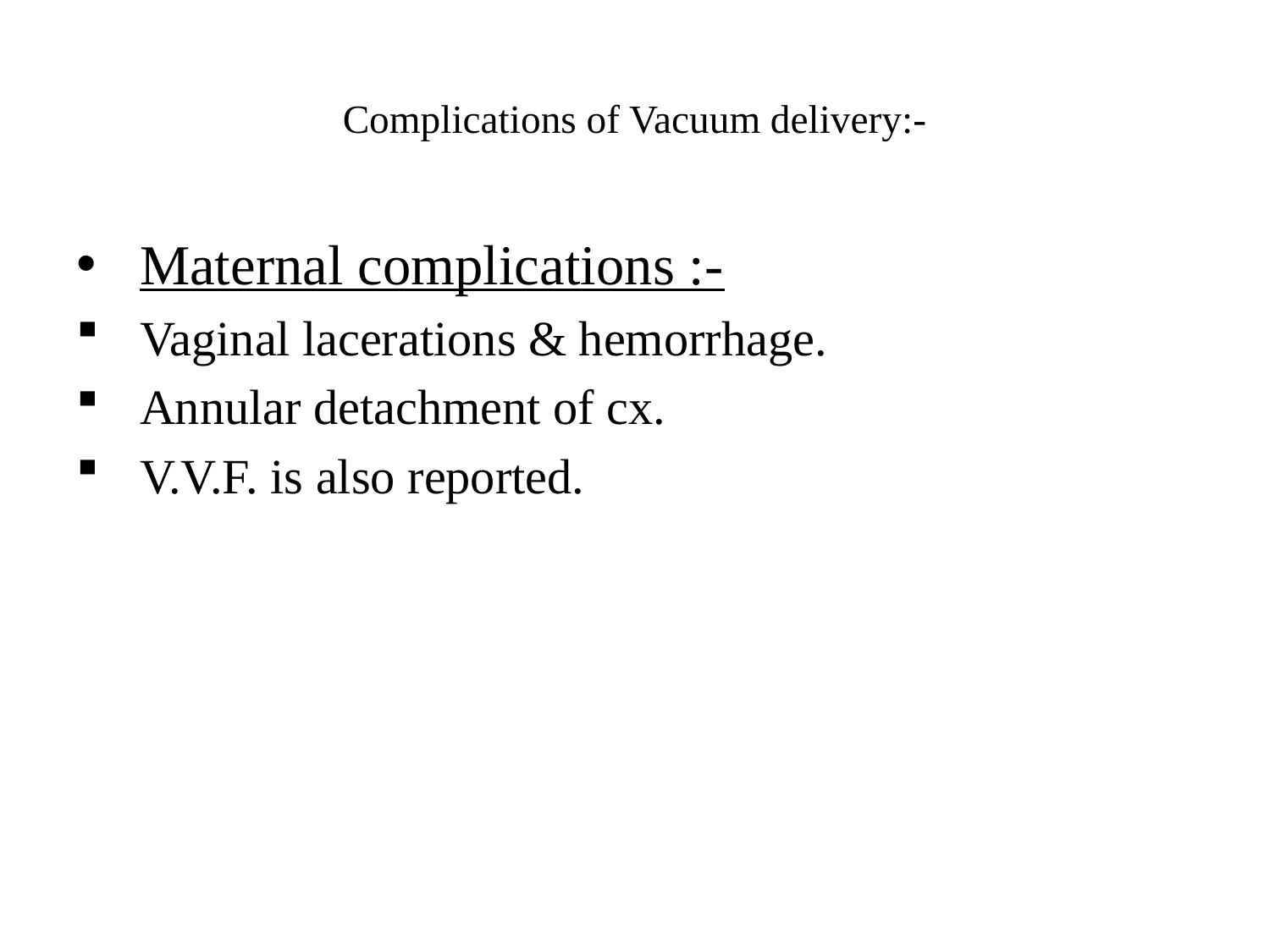

# Complications of Vacuum delivery:-
Maternal complications :-
Vaginal lacerations & hemorrhage.
Annular detachment of cx.
V.V.F. is also reported.